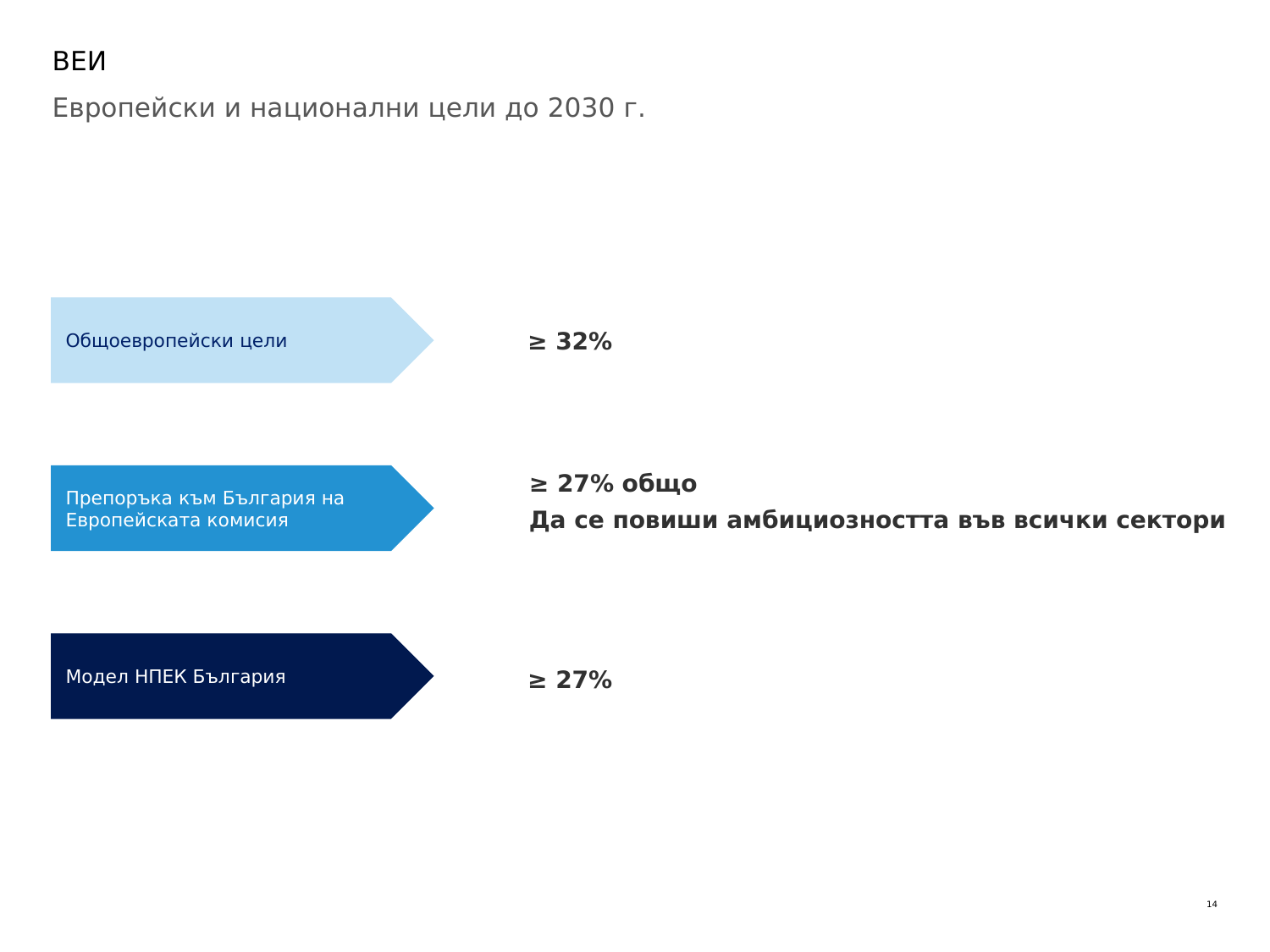

# ВЕИ
Европейски и национални цели до 2030 г.
Общоевропейски цели
≥ 32%
Препоръка към България на Европейската комисия
≥ 27% общо
Да се повиши амбициозността във всички сектори
Модел НПЕК България
≥ 27%